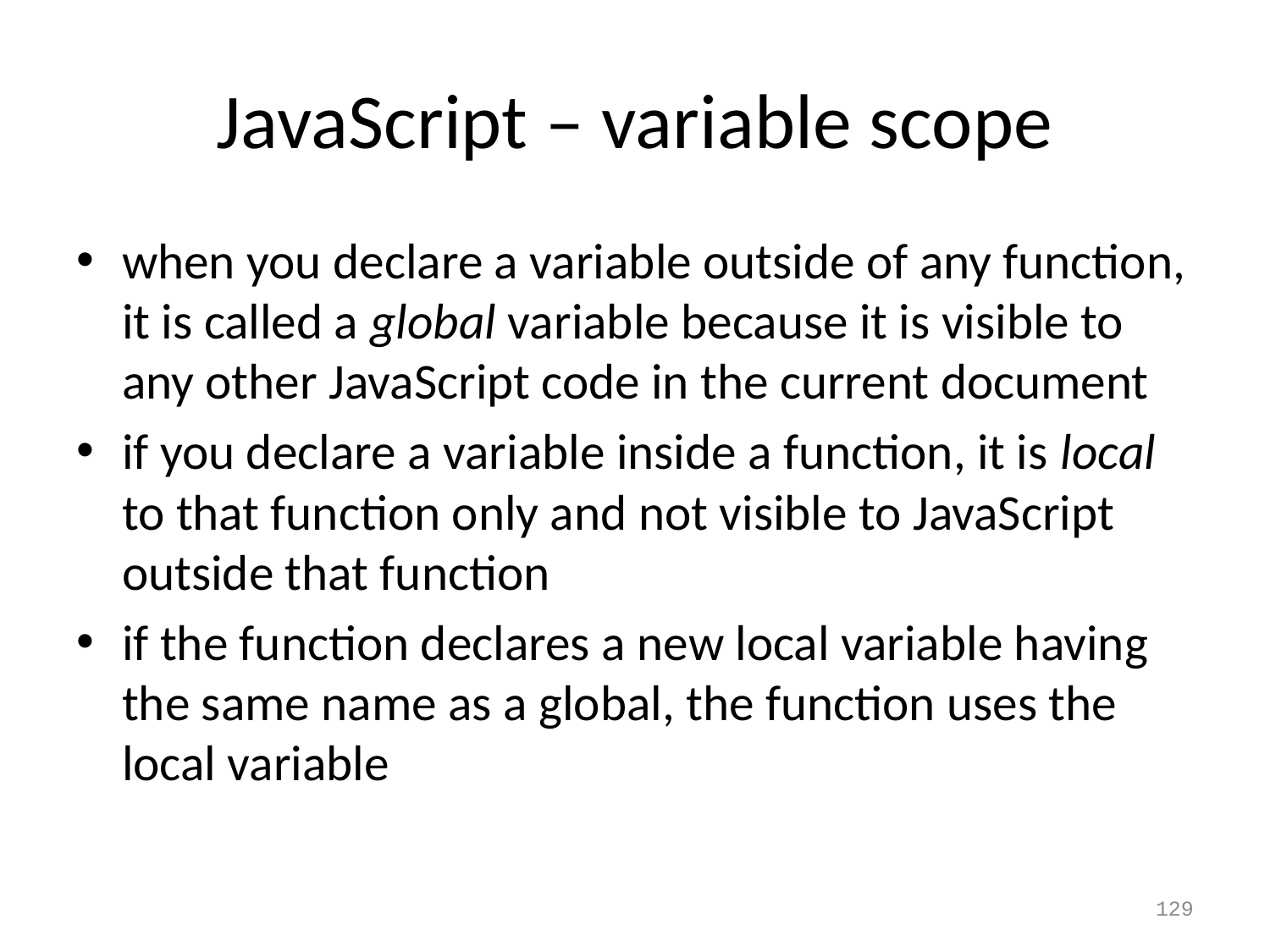

# JavaScript – variable scope
when you declare a variable outside of any function, it is called a global variable because it is visible to any other JavaScript code in the current document
if you declare a variable inside a function, it is local to that function only and not visible to JavaScript outside that function
if the function declares a new local variable having the same name as a global, the function uses the local variable
129